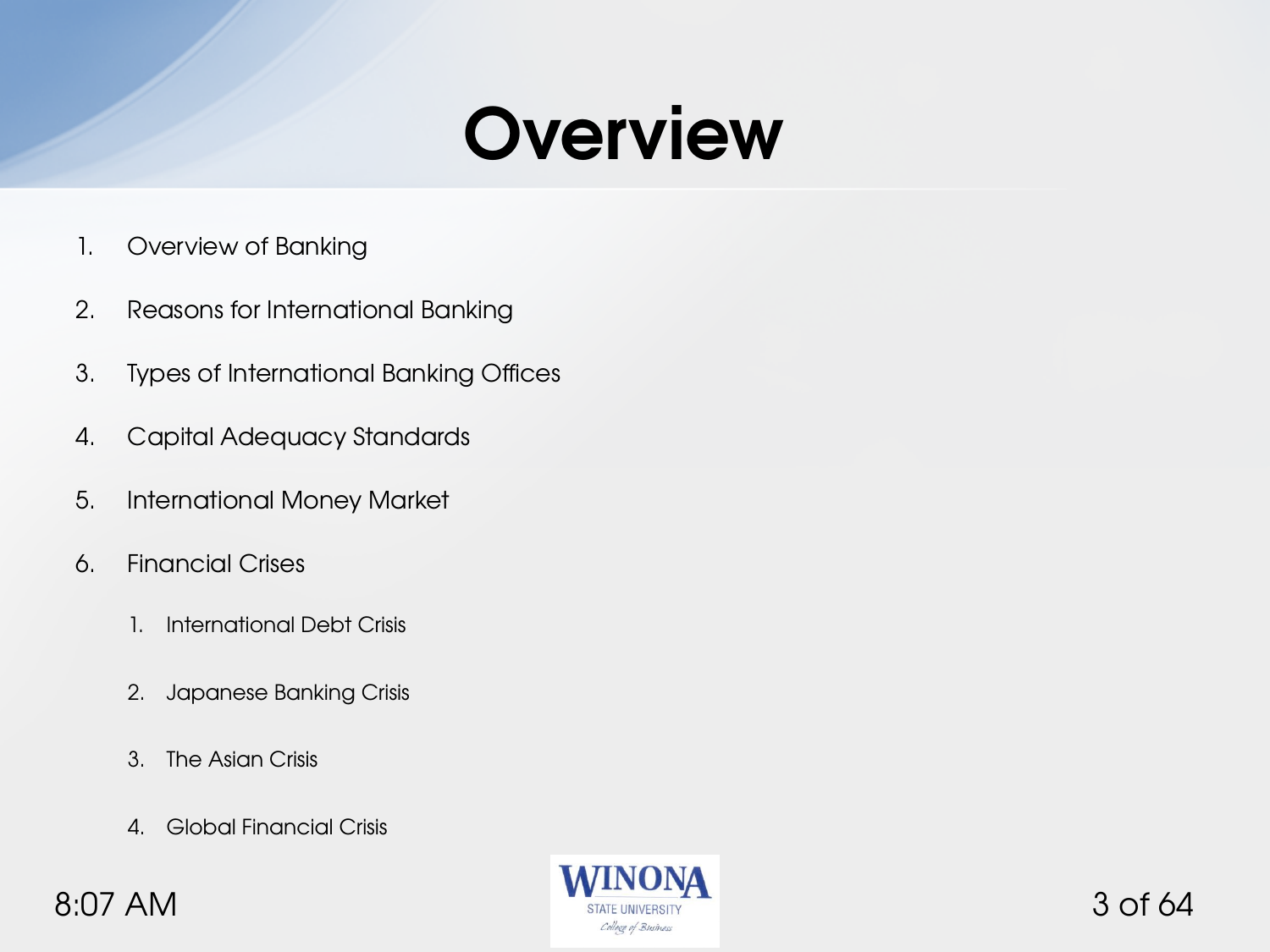

# Overview
Overview of Banking

Reasons for International Banking

Types of International Banking Offices

Capital Adequacy Standards

International Money Market

Financial Crises

International Debt Crisis

Japanese Banking Crisis

The Asian Crisis

Global Financial Crisis